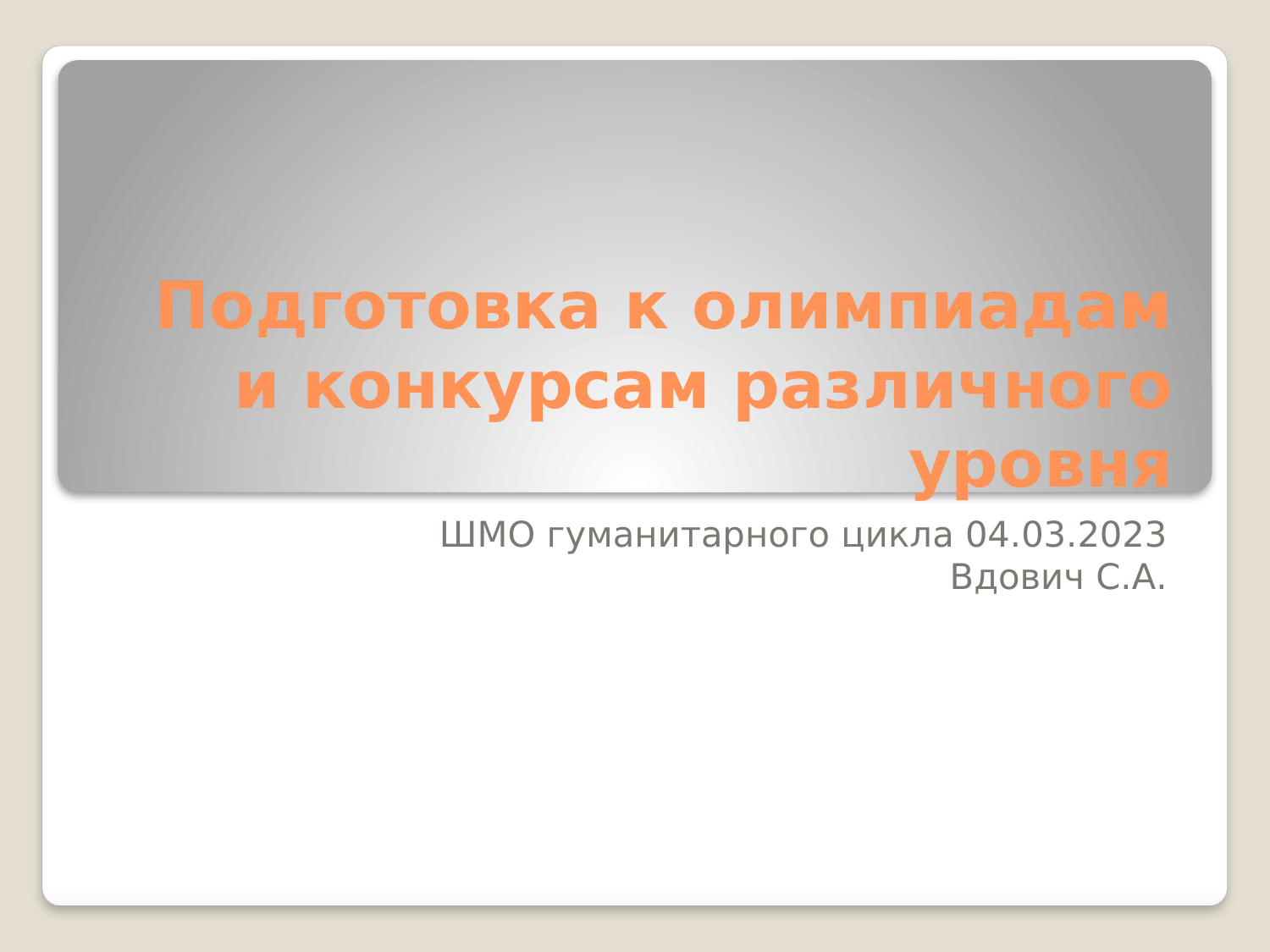

# Подготовка к олимпиадам и конкурсам различного уровня
ШМО гуманитарного цикла 04.03.2023
Вдович С.А.